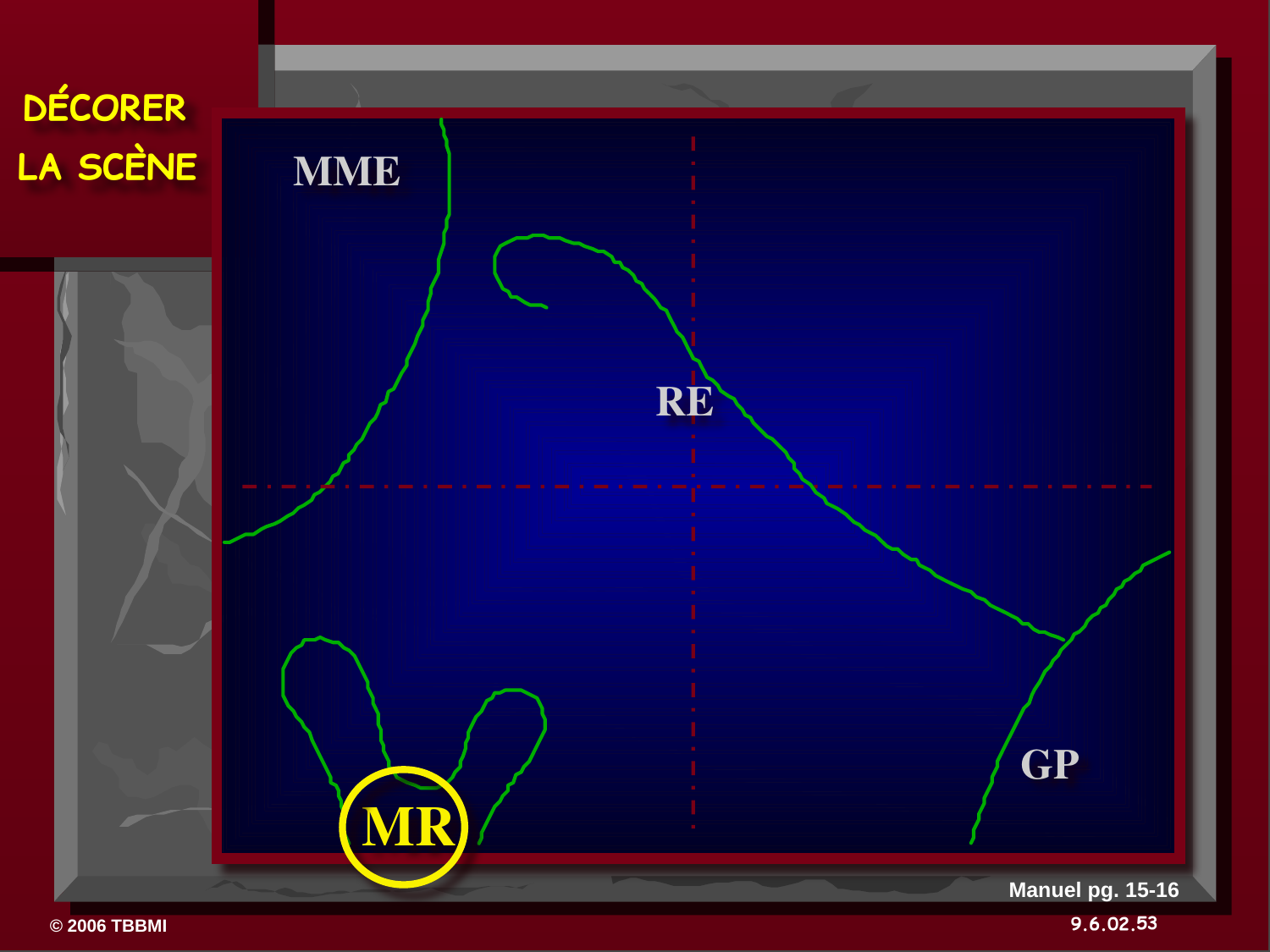

MME

RE

GP

MR

Manuel pg. 15-16
53